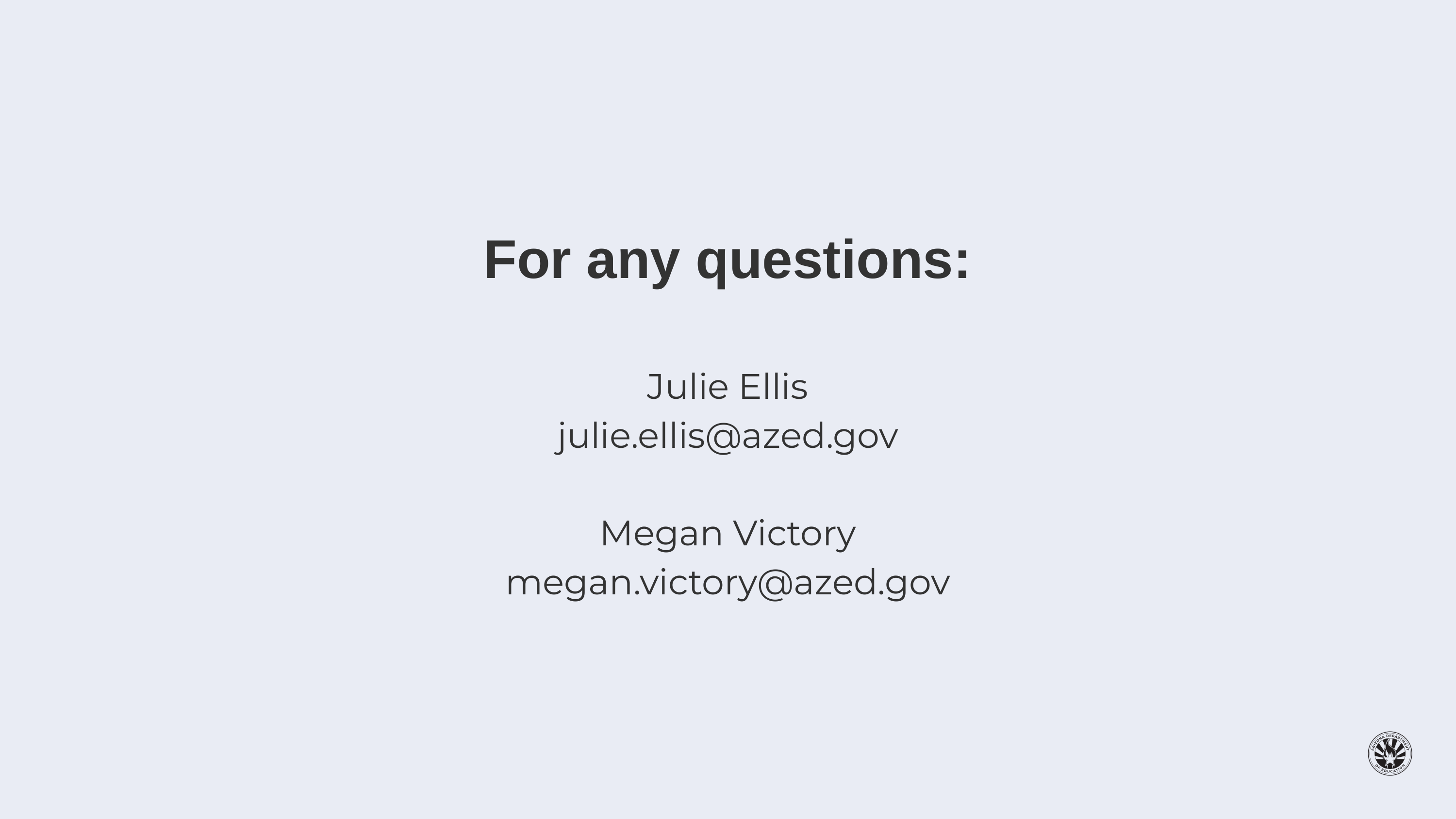

For any questions:
Julie Ellis
julie.ellis@azed.gov

Megan Victory
megan.victory@azed.gov